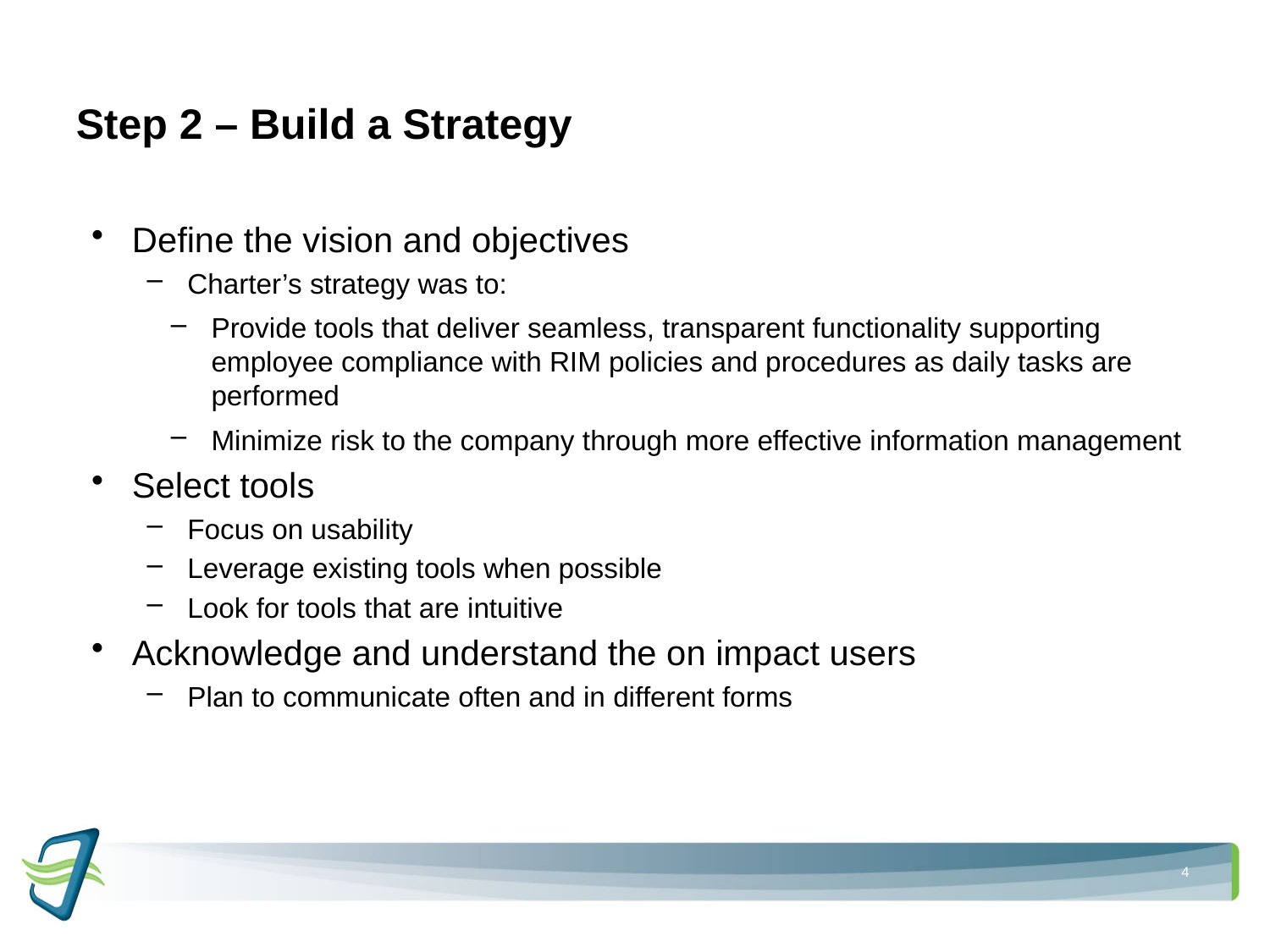

# Step 2 – Build a Strategy
Define the vision and objectives
Charter’s strategy was to:
Provide tools that deliver seamless, transparent functionality supporting employee compliance with RIM policies and procedures as daily tasks are performed
Minimize risk to the company through more effective information management
Select tools
Focus on usability
Leverage existing tools when possible
Look for tools that are intuitive
Acknowledge and understand the on impact users
Plan to communicate often and in different forms